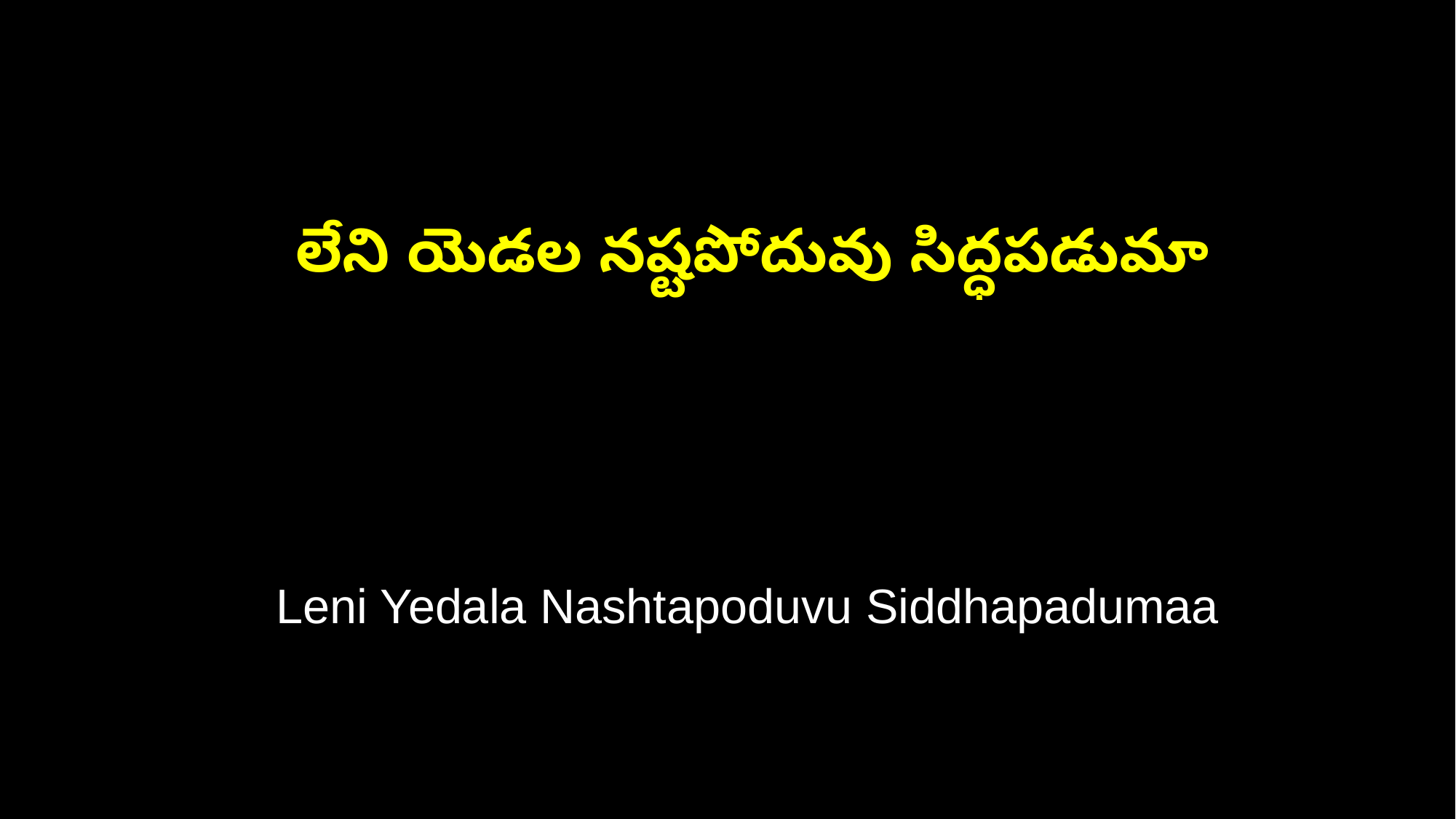

లేని యెడల నష్టపోదువు సిద్ధపడుమా
   Leni Yedala Nashtapoduvu Siddhapadumaa